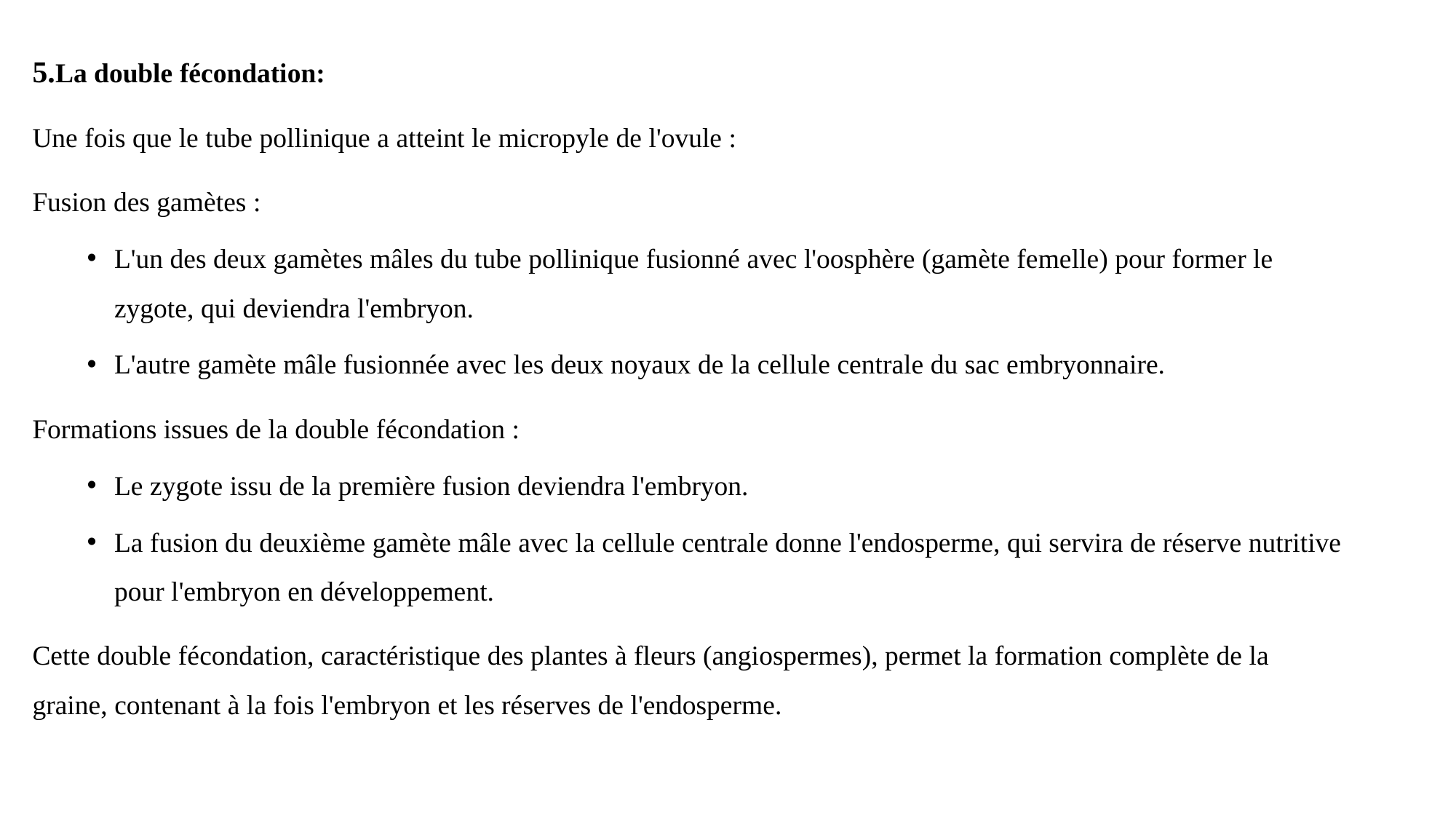

5.La double fécondation:
Une fois que le tube pollinique a atteint le micropyle de l'ovule :
Fusion des gamètes :
L'un des deux gamètes mâles du tube pollinique fusionné avec l'oosphère (gamète femelle) pour former le zygote, qui deviendra l'embryon.
L'autre gamète mâle fusionnée avec les deux noyaux de la cellule centrale du sac embryonnaire.
Formations issues de la double fécondation :
Le zygote issu de la première fusion deviendra l'embryon.
La fusion du deuxième gamète mâle avec la cellule centrale donne l'endosperme, qui servira de réserve nutritive pour l'embryon en développement.
Cette double fécondation, caractéristique des plantes à fleurs (angiospermes), permet la formation complète de la graine, contenant à la fois l'embryon et les réserves de l'endosperme.